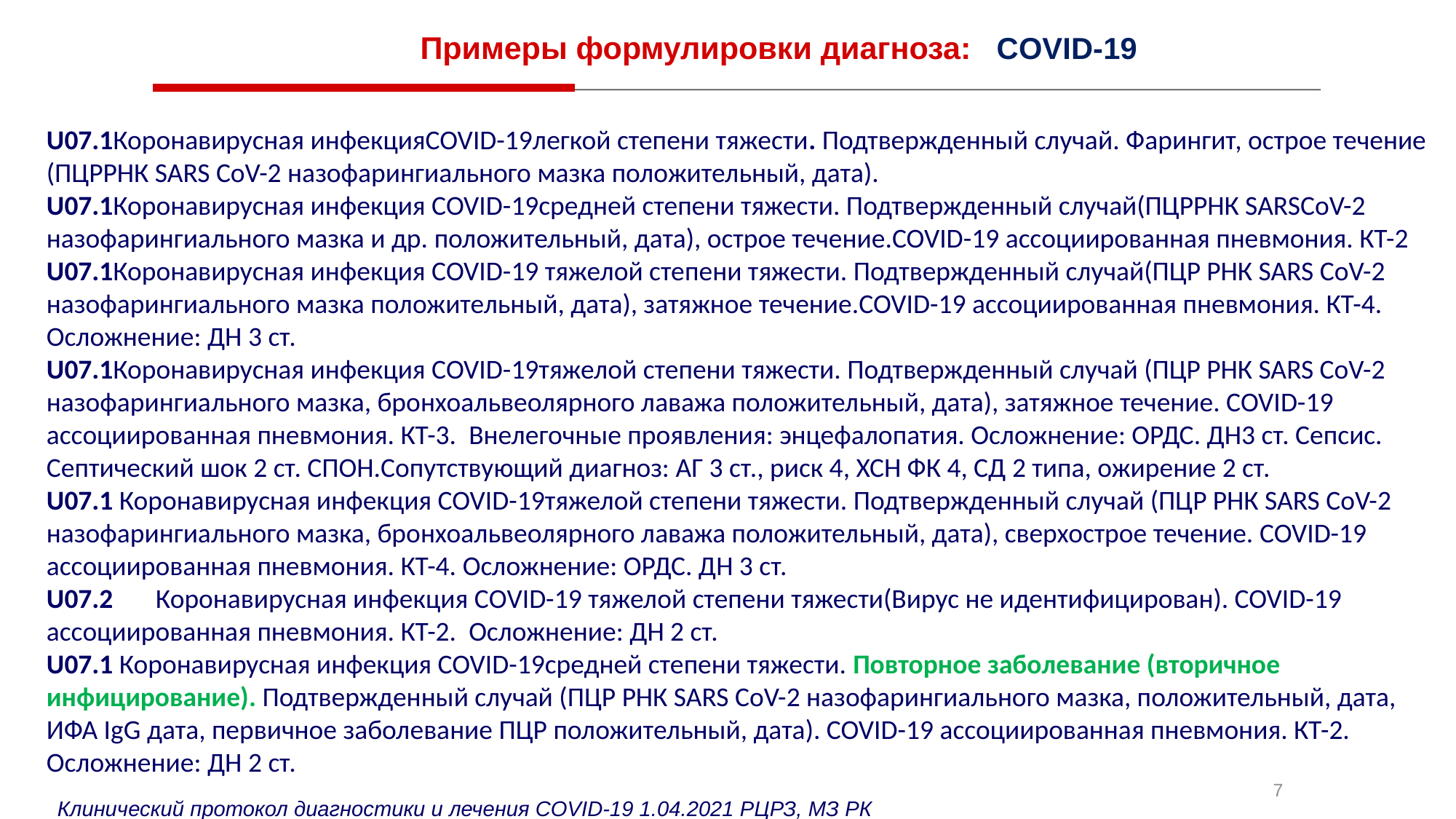

# Примеры формулировки диагноза:   COVID-19

U07.1Коронавирусная инфекцияCOVID-19легкой степени тяжести. Подтвержденный случай. Фарингит, острое течение (ПЦРРНК SARS CoV-2 назофарингиального мазка положительный, дата).
U07.1Коронавирусная инфекция COVID-19средней степени тяжести. Подтвержденный случай(ПЦРРНК SARSCoV-2 назофарингиального мазка и др. положительный, дата), острое течение.COVID-19 ассоциированная пневмония. КТ-2
U07.1Коронавирусная инфекция COVID-19 тяжелой степени тяжести. Подтвержденный случай(ПЦР РНК SARS CoV-2    назофарингиального мазка положительный, дата), затяжное течение.COVID-19 ассоциированная пневмония. КТ-4. Осложнение: ДН 3 ст.
U07.1Коронавирусная инфекция COVID-19тяжелой степени тяжести. Подтвержденный случай (ПЦР РНК SARS CoV-2 назофарингиального мазка, бронхоальвеолярного лаважа положительный, дата), затяжное течение. COVID-19 ассоциированная пневмония. КТ-3.  Внелегочные проявления: энцефалопатия. Осложнение: ОРДС. ДН3 ст. Сепсис. Септический шок 2 ст. СПОН.Сопутствующий диагноз: АГ 3 ст., риск 4, ХСН ФК 4, СД 2 типа, ожирение 2 ст.
U07.1 Коронавирусная инфекция COVID-19тяжелой степени тяжести. Подтвержденный случай (ПЦР РНК SARS CoV-2 назофарингиального мазка, бронхоальвеолярного лаважа положительный, дата), сверхострое течение. COVID-19 ассоциированная пневмония. КТ-4. Осложнение: ОРДС. ДН 3 ст.
U07.2	Коронавирусная инфекция CОVID-19 тяжелой степени тяжести(Вирус не идентифицирован). COVID-19 ассоциированная пневмония. КТ-2.  Осложнение: ДН 2 ст.
U07.1 Коронавирусная инфекция COVID-19средней степени тяжести. Повторное заболевание (вторичное инфицирование). Подтвержденный случай (ПЦР РНК SARS CoV-2 назофарингиального мазка, положительный, дата, ИФА IgG дата, первичное заболевание ПЦР положительный, дата). COVID-19 ассоциированная пневмония. КТ-2. Осложнение: ДН 2 ст.
7
Клинический протокол диагностики и лечения COVID-19 1.04.2021 РЦРЗ, МЗ РК